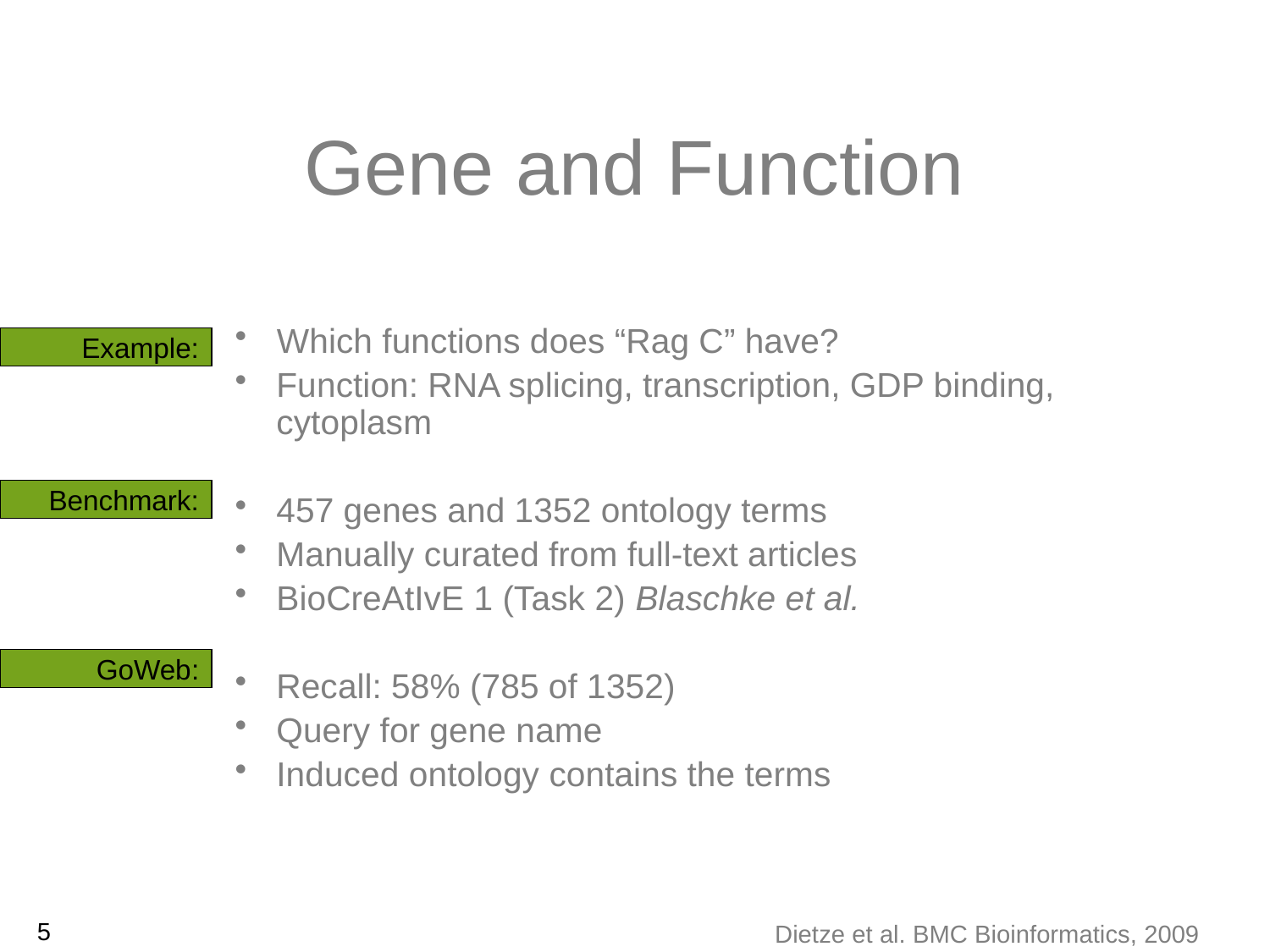

# Gene and Function
Which functions does “Rag C” have?
Function: RNA splicing, transcription, GDP binding, cytoplasm

457 genes and 1352 ontology terms
Manually curated from full-text articles
BioCreAtIvE 1 (Task 2) Blaschke et al.

Recall: 58% (785 of 1352)
Query for gene name
Induced ontology contains the terms
Example:
Benchmark:
GoWeb:
5
Dietze et al. BMC Bioinformatics, 2009